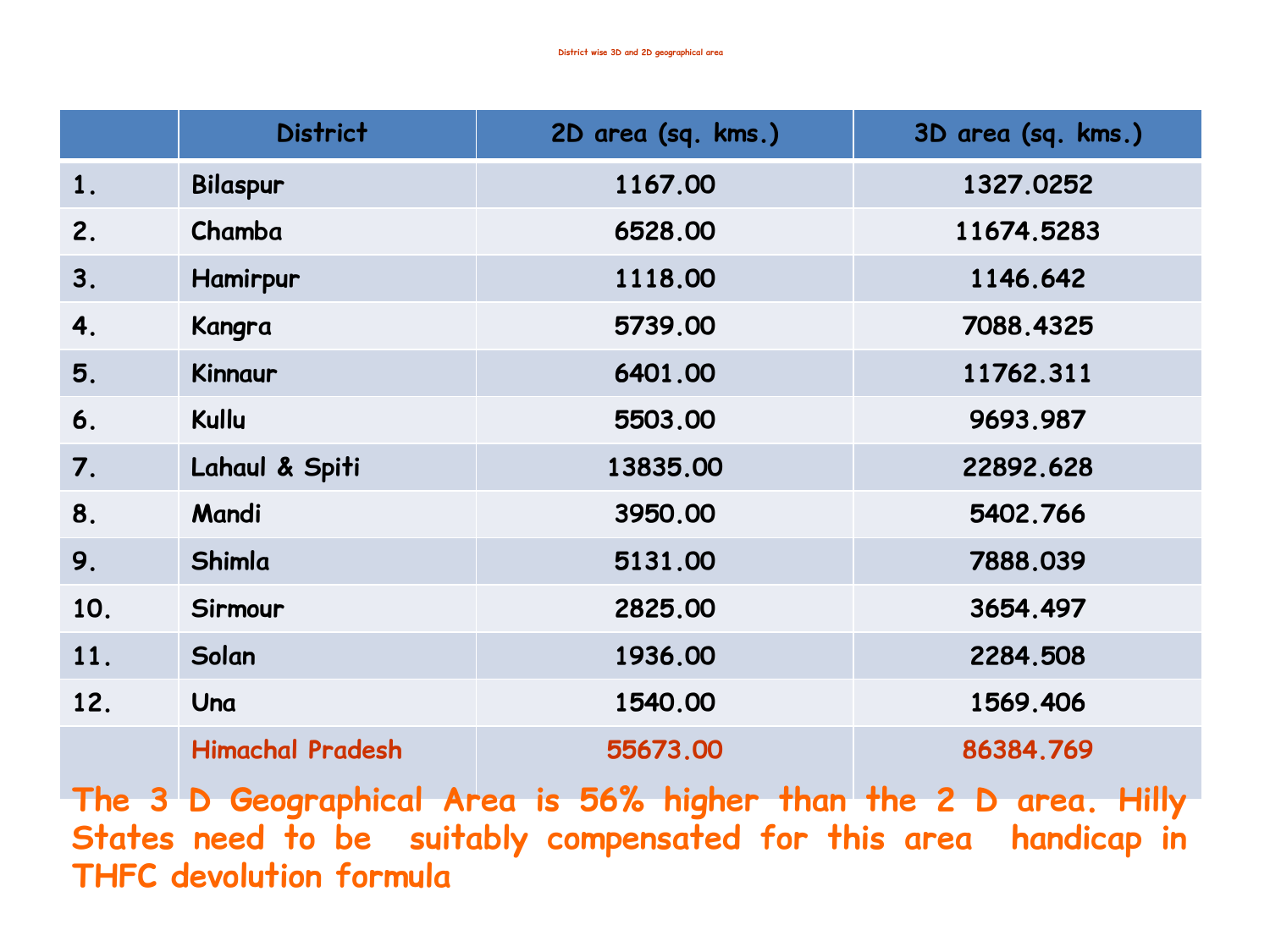

# District wise 3D and 2D geographical area
|  | District | 2D area (sq. kms.) | 3D area (sq. kms.) |
| --- | --- | --- | --- |
| 1. | Bilaspur | 1167.00 | 1327.0252 |
| 2. | Chamba | 6528.00 | 11674.5283 |
| 3. | Hamirpur | 1118.00 | 1146.642 |
| 4. | Kangra | 5739.00 | 7088.4325 |
| 5. | Kinnaur | 6401.00 | 11762.311 |
| 6. | Kullu | 5503.00 | 9693.987 |
| 7. | Lahaul & Spiti | 13835.00 | 22892.628 |
| 8. | Mandi | 3950.00 | 5402.766 |
| 9. | Shimla | 5131.00 | 7888.039 |
| 10. | Sirmour | 2825.00 | 3654.497 |
| 11. | Solan | 1936.00 | 2284.508 |
| 12. | Una | 1540.00 | 1569.406 |
|  | Himachal Pradesh | 55673.00 | 86384.769 |
The 3 D Geographical Area is 56% higher than the 2 D area. Hilly States need to be  suitably compensated for this area  handicap in THFC devolution formula